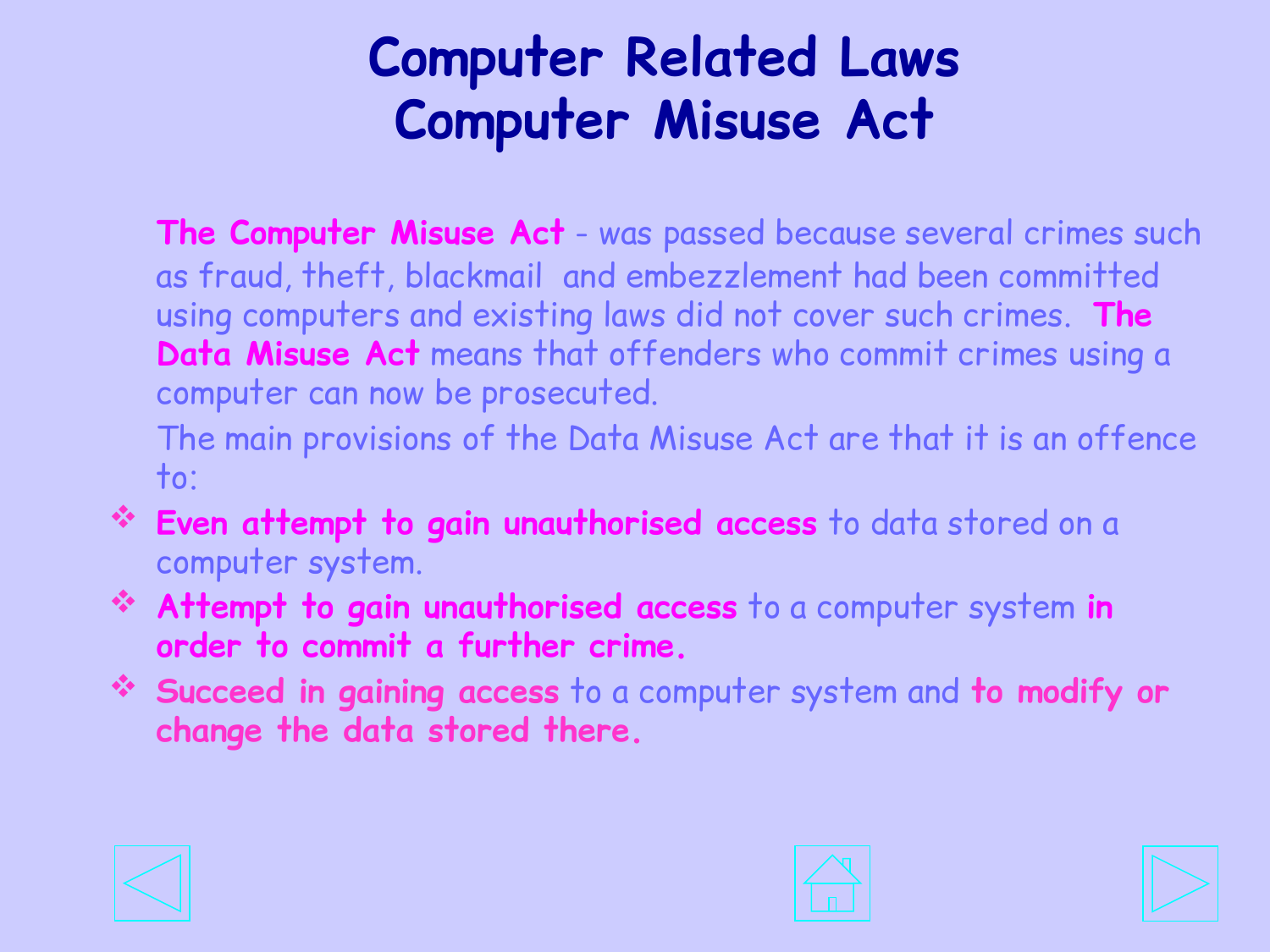

# Computer Related Laws Computer Misuse Act
	The Computer Misuse Act - was passed because several crimes such as fraud, theft, blackmail  and embezzlement had been committed using computers and existing laws did not cover such crimes.  The Data Misuse Act means that offenders who commit crimes using a computer can now be prosecuted.
	The main provisions of the Data Misuse Act are that it is an offence to:
Even attempt to gain unauthorised access to data stored on a computer system.
Attempt to gain unauthorised access to a computer system in order to commit a further crime.
Succeed in gaining access to a computer system and to modify or change the data stored there.